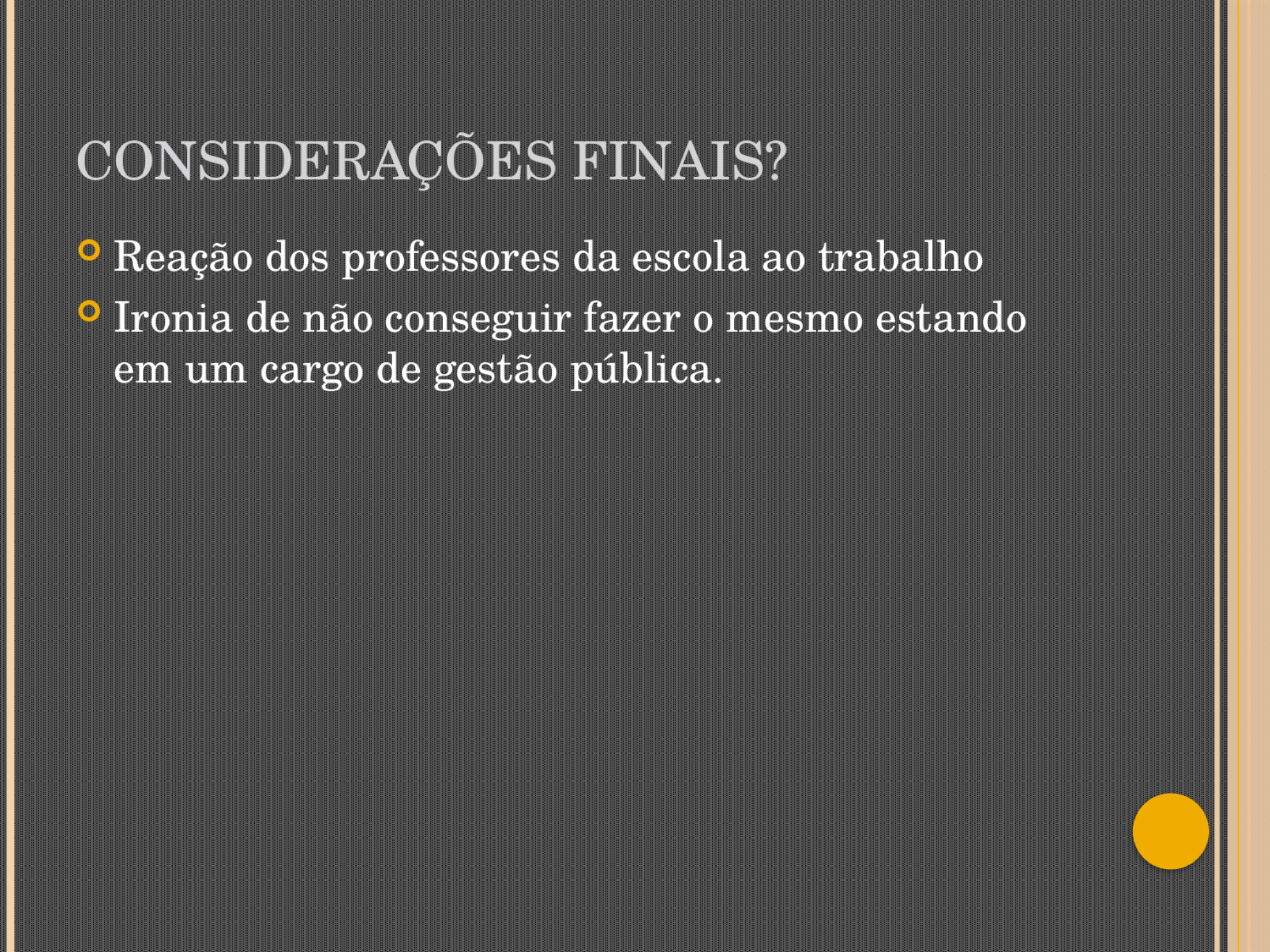

# Considerações finais?
Reação dos professores da escola ao trabalho
Ironia de não conseguir fazer o mesmo estando em um cargo de gestão pública.